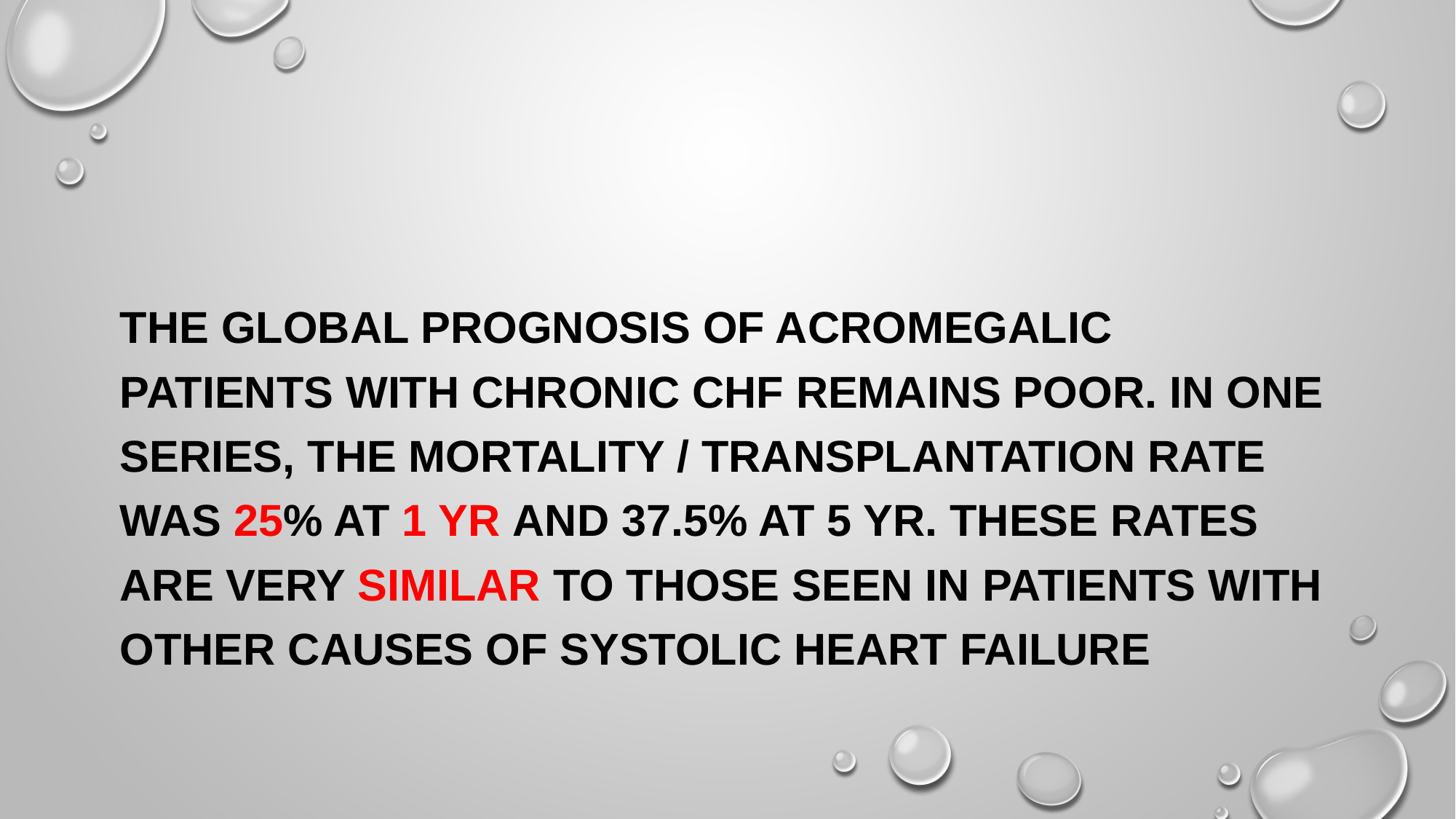

#
The global prognosis of acromegalic patients with chronic CHF remains poor. In one series, the mortality / transplantation rate was 25% at 1 yr and 37.5% at 5 yr. These rates are very similar to those seen in patients with other causes of systolic heart failure